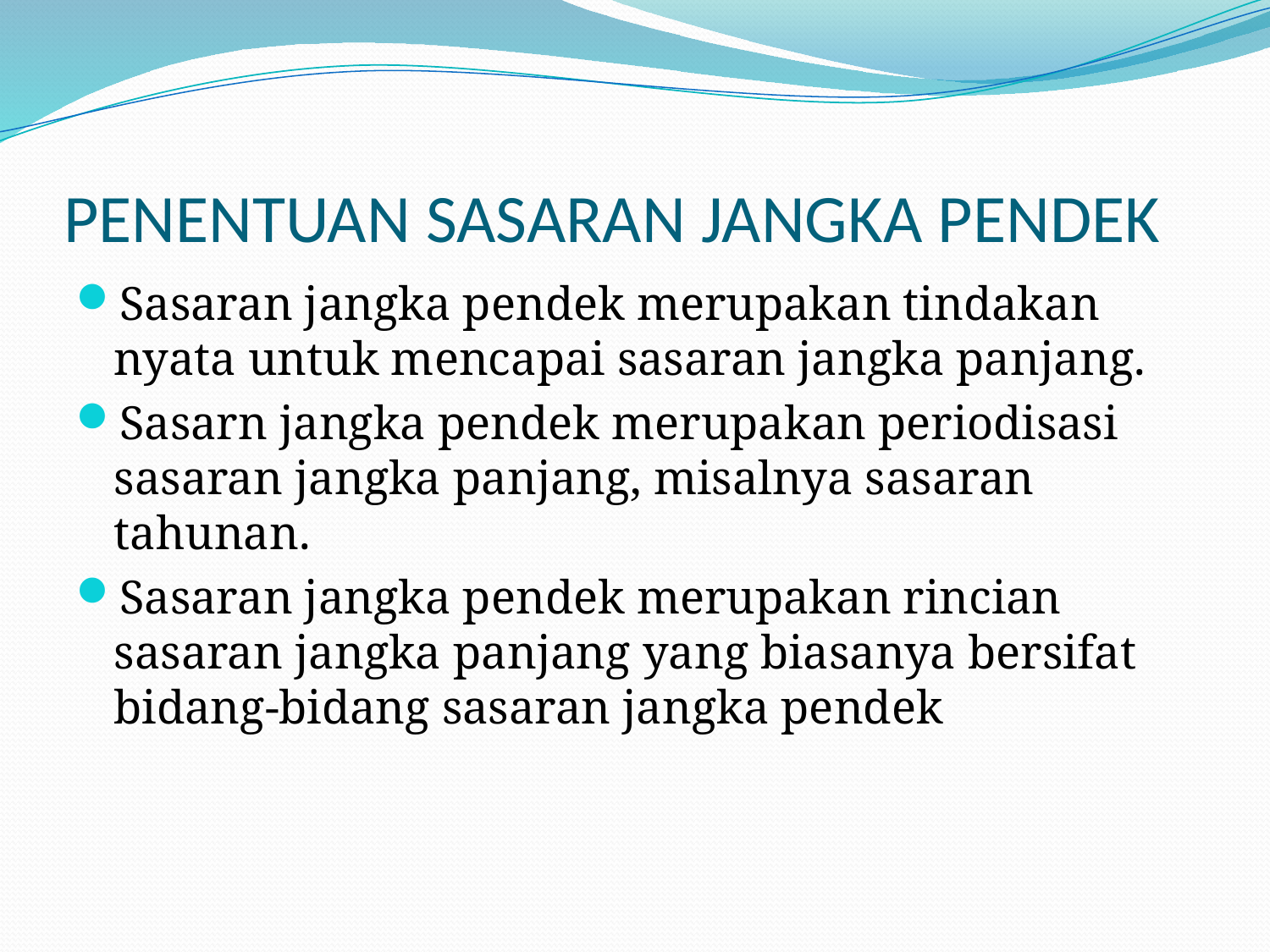

# PENENTUAN SASARAN JANGKA PENDEK
Sasaran jangka pendek merupakan tindakan nyata untuk mencapai sasaran jangka panjang.
Sasarn jangka pendek merupakan periodisasi sasaran jangka panjang, misalnya sasaran tahunan.
Sasaran jangka pendek merupakan rincian sasaran jangka panjang yang biasanya bersifat bidang-bidang sasaran jangka pendek